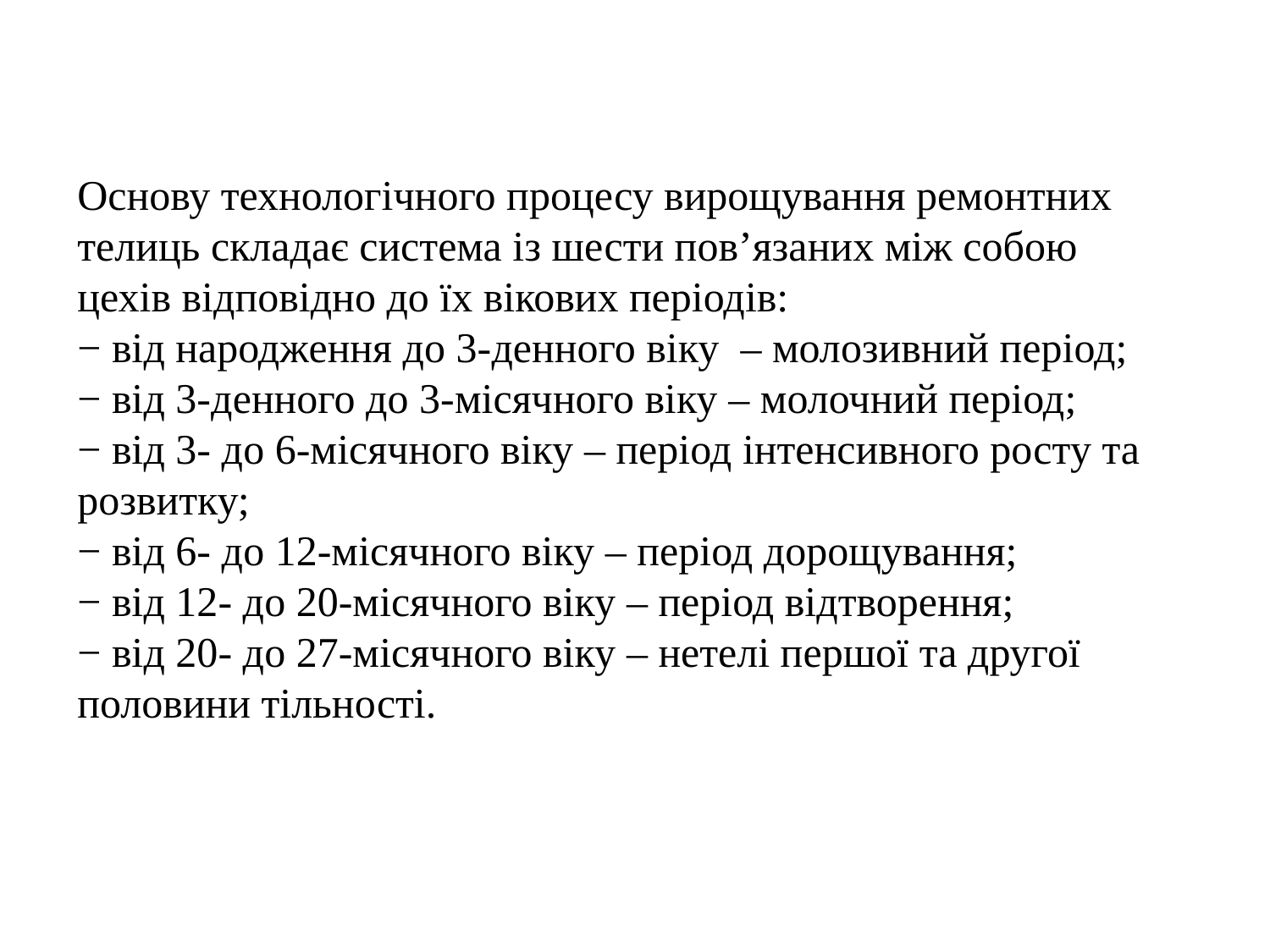

Основу технологічного процесу вирощування ремонтних телиць складає система із шести пов’язаних між собою цехів відповідно до їх вікових періодів:
− від народження до 3-денного віку  – молозивний період;
− від 3-денного до 3-місячного віку – молочний період;
− від 3- до 6-місячного віку – період інтенсивного росту та розвитку;
− від 6- до 12-місячного віку – період дорощування;
− від 12- до 20-місячного віку – період відтворення;
− від 20- до 27-місячного віку – нетелі першої та другої половини тільності.